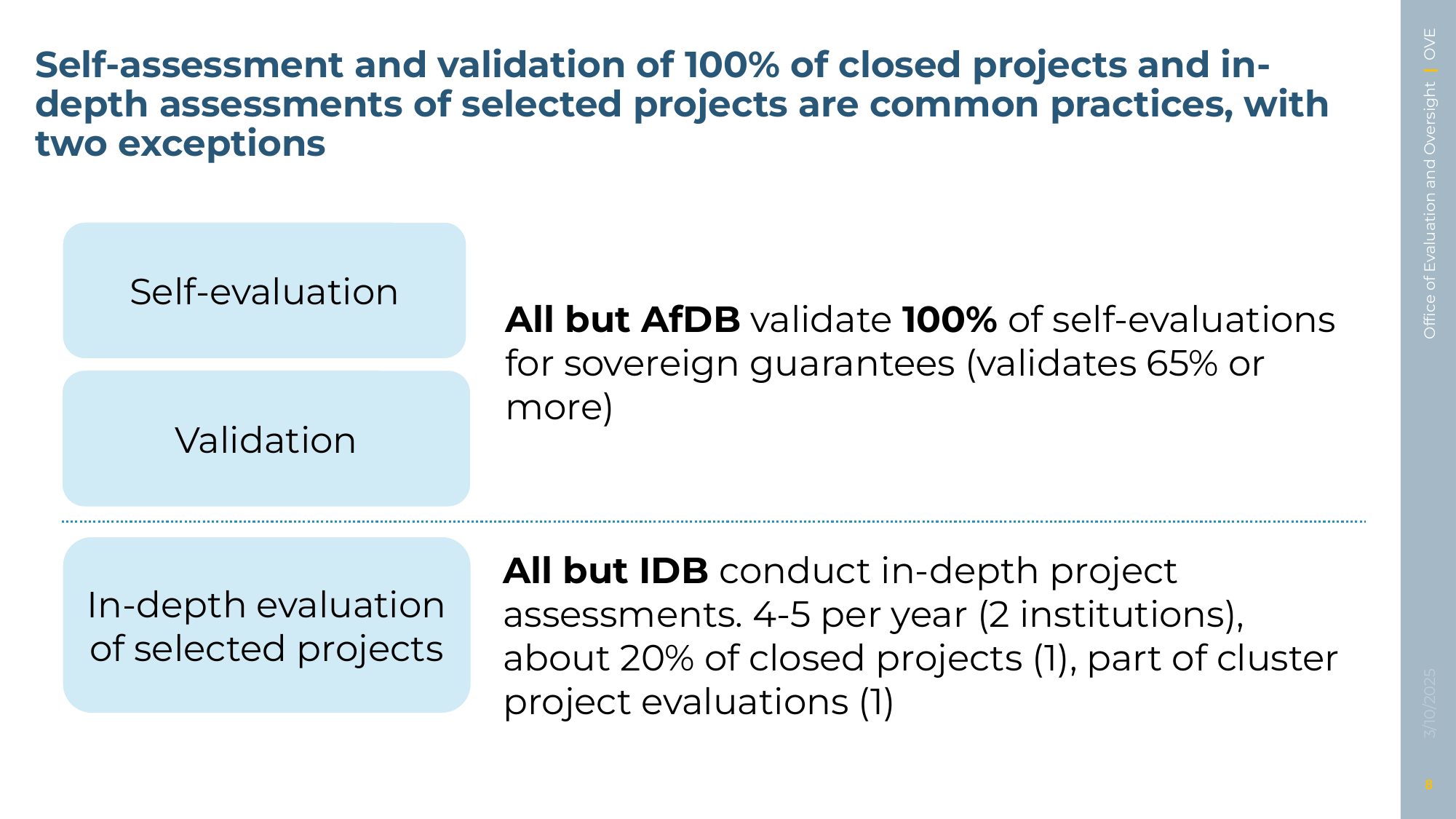

# Self-assessment and validation of 100% of closed projects and in-depth assessments of selected projects are common practices, with two exceptions
Self-evaluation
All but AfDB validate 100% of self-evaluations for sovereign guarantees (validates 65% or more)
Validation
In-depth evaluation of selected projects
All but IDB conduct in-depth project assessments. 4-5 per year (2 institutions), about 20% of closed projects (1), part of cluster project evaluations (1)
3/10/2025
8